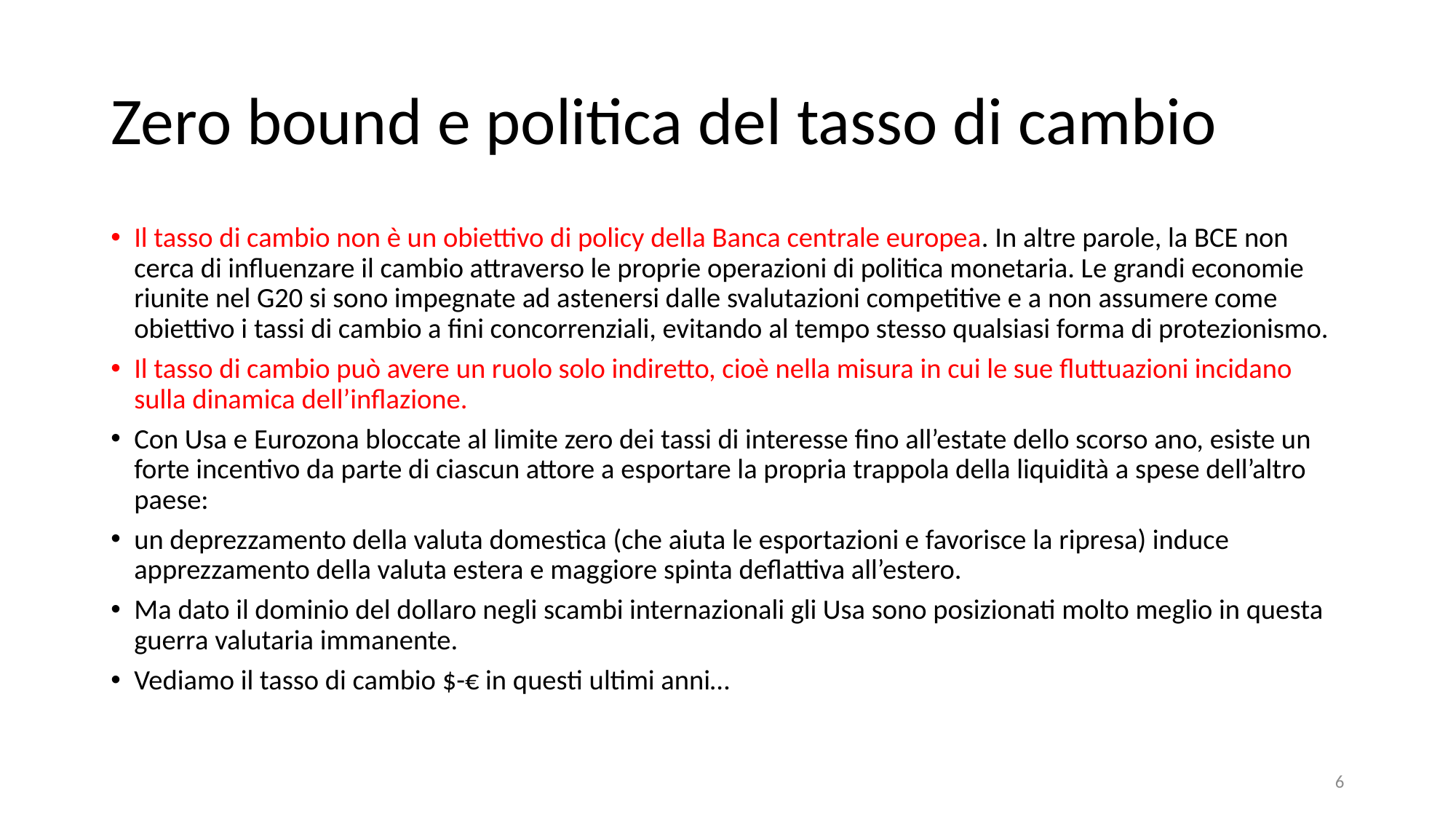

# Zero bound e politica del tasso di cambio
Il tasso di cambio non è un obiettivo di policy della Banca centrale europea. In altre parole, la BCE non cerca di influenzare il cambio attraverso le proprie operazioni di politica monetaria. Le grandi economie riunite nel G20 si sono impegnate ad astenersi dalle svalutazioni competitive e a non assumere come obiettivo i tassi di cambio a fini concorrenziali, evitando al tempo stesso qualsiasi forma di protezionismo.
Il tasso di cambio può avere un ruolo solo indiretto, cioè nella misura in cui le sue fluttuazioni incidano sulla dinamica dell’inflazione.
Con Usa e Eurozona bloccate al limite zero dei tassi di interesse fino all’estate dello scorso ano, esiste un forte incentivo da parte di ciascun attore a esportare la propria trappola della liquidità a spese dell’altro paese:
un deprezzamento della valuta domestica (che aiuta le esportazioni e favorisce la ripresa) induce apprezzamento della valuta estera e maggiore spinta deflattiva all’estero.
Ma dato il dominio del dollaro negli scambi internazionali gli Usa sono posizionati molto meglio in questa guerra valutaria immanente.
Vediamo il tasso di cambio $-€ in questi ultimi anni…
6